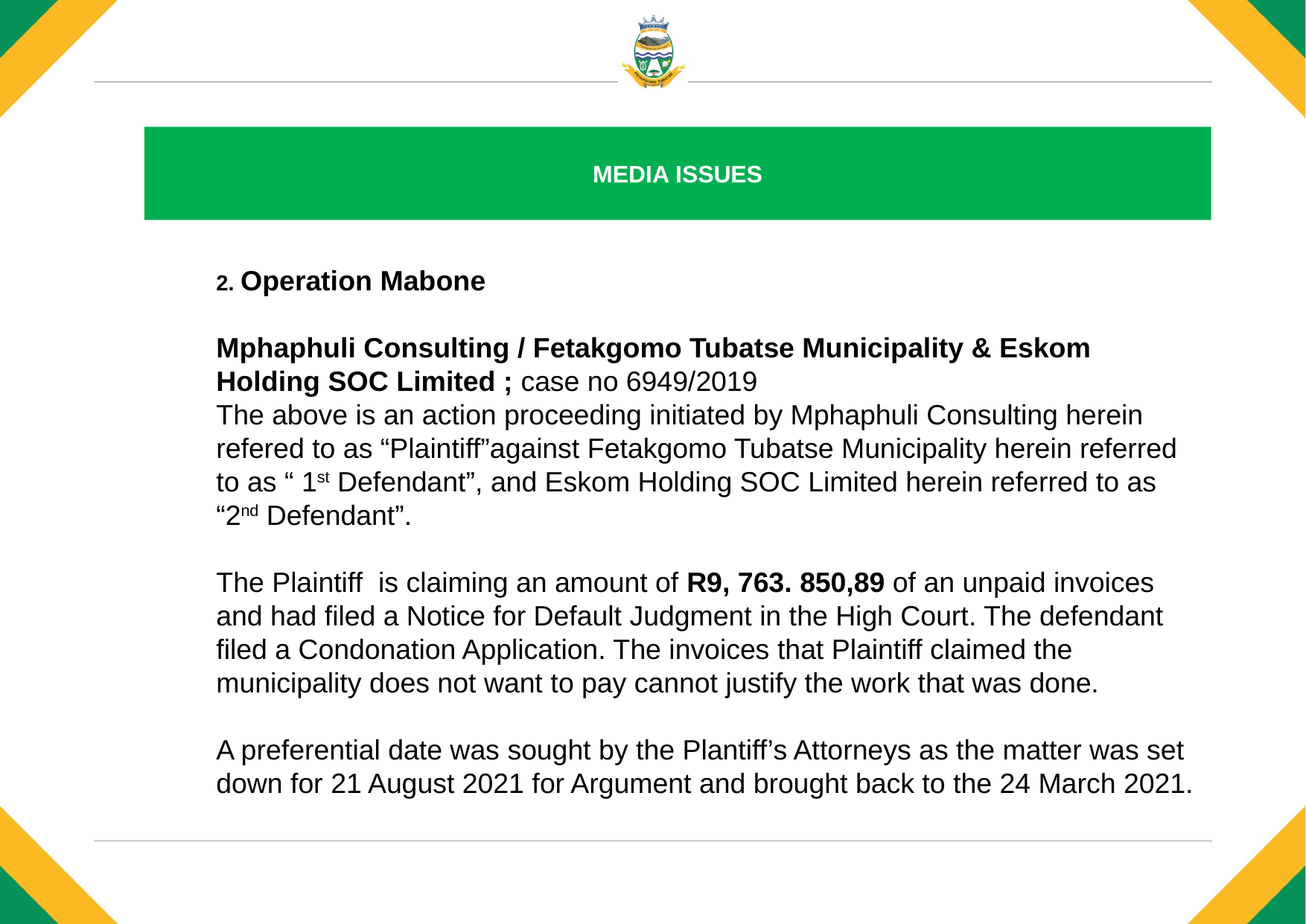

# MEDIA ISSUES
2. Operation Mabone

Mphaphuli Consulting / Fetakgomo Tubatse Municipality & Eskom Holding SOC Limited ; case no 6949/2019
The above is an action proceeding initiated by Mphaphuli Consulting herein refered to as “Plaintiff”against Fetakgomo Tubatse Municipality herein referred to as “ 1st Defendant”, and Eskom Holding SOC Limited herein referred to as “2nd Defendant”.

The Plaintiff  is claiming an amount of R9, 763. 850,89 of an unpaid invoices and had filed a Notice for Default Judgment in the High Court. The defendant filed a Condonation Application. The invoices that Plaintiff claimed the municipality does not want to pay cannot justify the work that was done.

A preferential date was sought by the Plantiff’s Attorneys as the matter was set down for 21 August 2021 for Argument and brought back to the 24 March 2021.